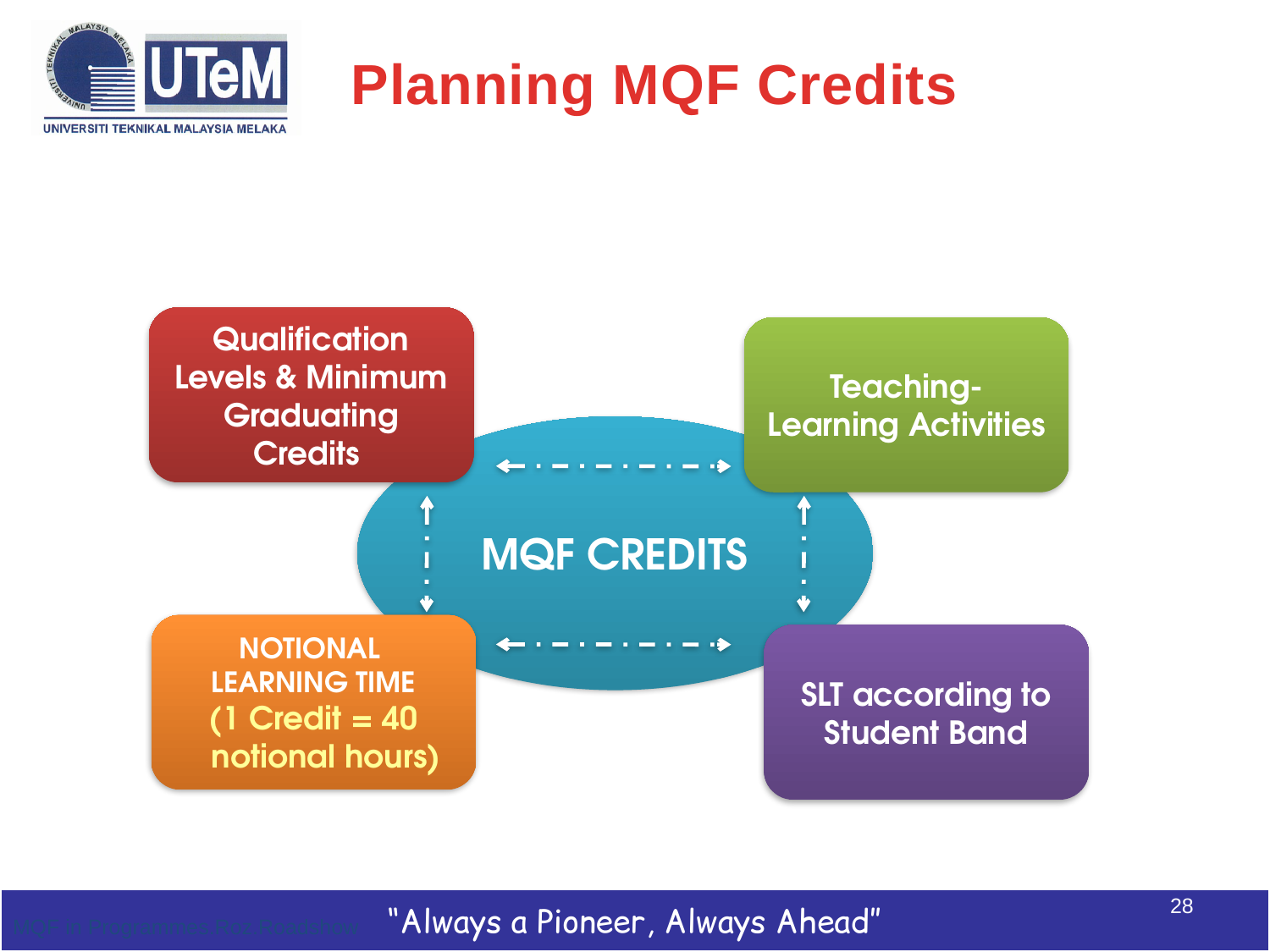

Planning MQF Credits
Qualification Levels & Minimum Graduating Credits
Teaching-Learning Activities
MQF CREDITS
NOTIONAL
LEARNING TIME
(1 Credit = 40 notional hours)
SLT according to Student Band
28
MQF in Programmes.Roz.Roadshow